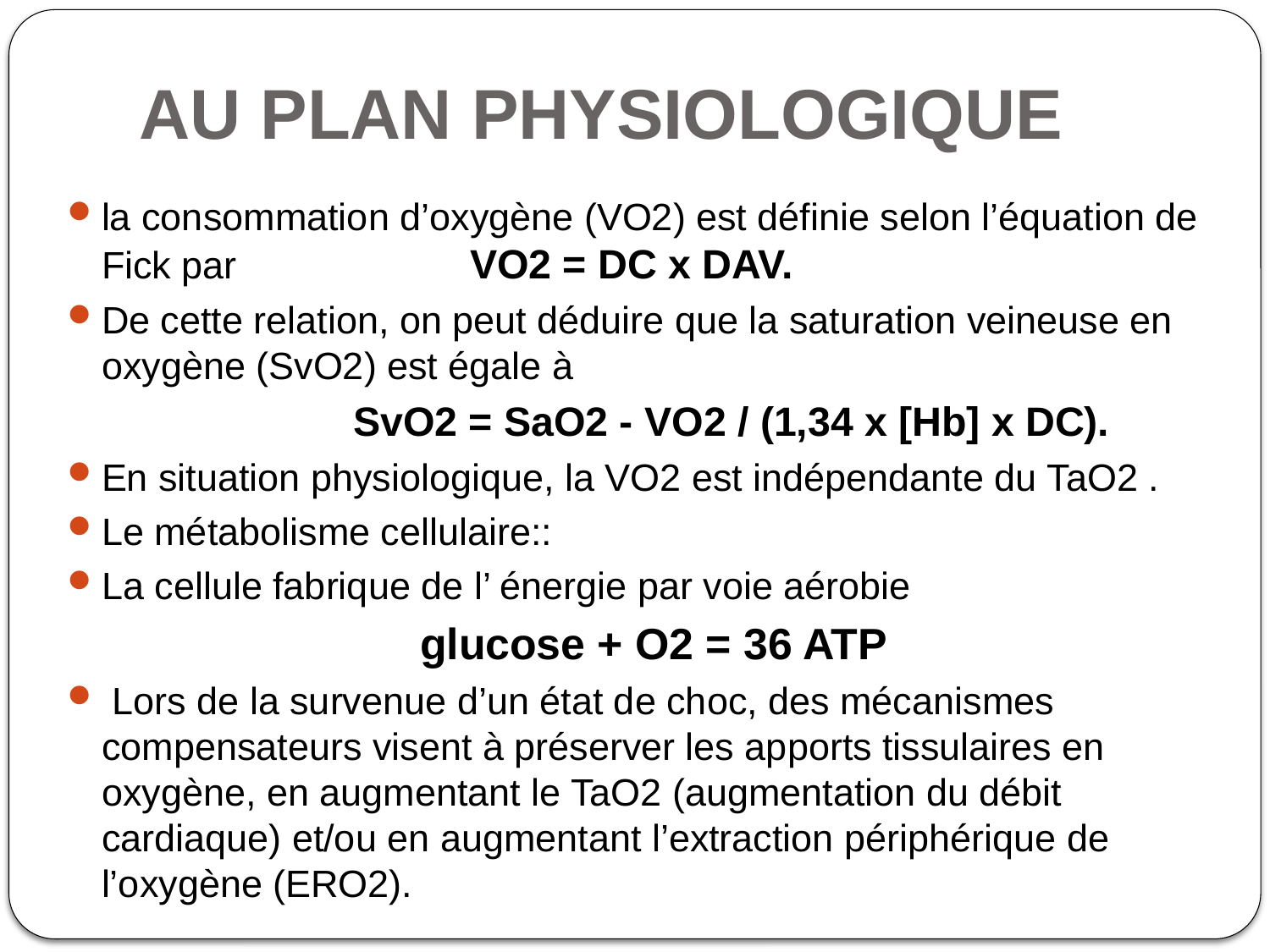

# AU PLAN PHYSIOLOGIQUE
la consommation d’oxygène (VO2) est définie selon l’équation de Fick par                      VO2 = DC x DAV.
De cette relation, on peut déduire que la saturation veineuse en oxygène (SvO2) est égale à
                         SvO2 = SaO2 - VO2 / (1,34 x [Hb] x DC).
En situation physiologique, la VO2 est indépendante du TaO2 .
Le métabolisme cellulaire::
La cellule fabrique de l’ énergie par voie aérobie
                                 glucose + O2 = 36 ATP
 Lors de la survenue d’un état de choc, des mécanismes compensateurs visent à préserver les apports tissulaires en oxygène, en augmentant le TaO2 (augmentation du débit cardiaque) et/ou en augmentant l’extraction périphérique de l’oxygène (ERO2).